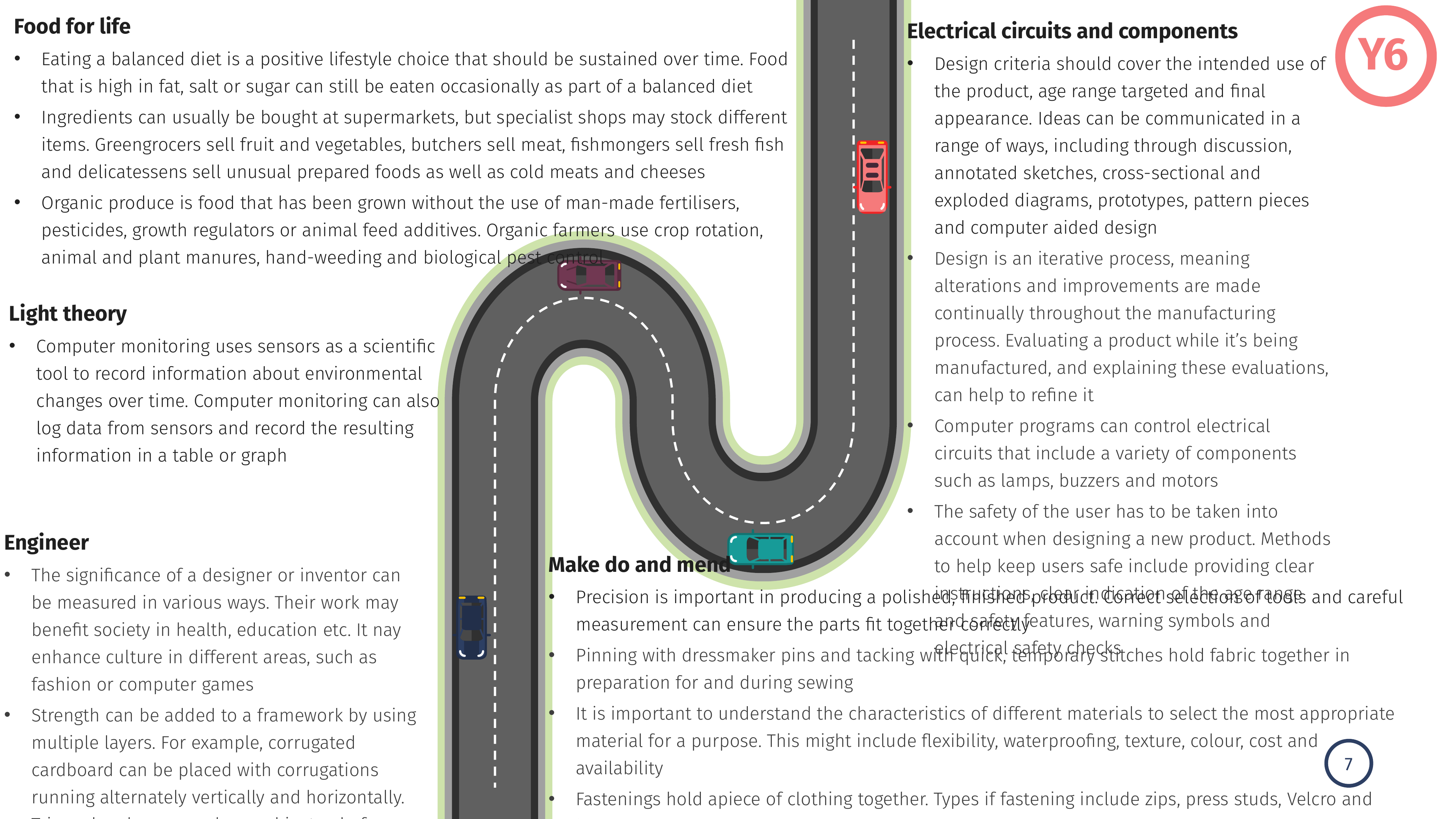

Food for life
Eating a balanced diet is a positive lifestyle choice that should be sustained over time. Food that is high in fat, salt or sugar can still be eaten occasionally as part of a balanced diet
Ingredients can usually be bought at supermarkets, but specialist shops may stock different items. Greengrocers sell fruit and vegetables, butchers sell meat, fishmongers sell fresh fish and delicatessens sell unusual prepared foods as well as cold meats and cheeses
Organic produce is food that has been grown without the use of man-made fertilisers, pesticides, growth regulators or animal feed additives. Organic farmers use crop rotation, animal and plant manures, hand-weeding and biological pest control

Electrical circuits and components
Design criteria should cover the intended use of the product, age range targeted and final appearance. Ideas can be communicated in a range of ways, including through discussion, annotated sketches, cross-sectional and exploded diagrams, prototypes, pattern pieces and computer aided design
Design is an iterative process, meaning alterations and improvements are made continually throughout the manufacturing process. Evaluating a product while it’s being manufactured, and explaining these evaluations, can help to refine it
Computer programs can control electrical circuits that include a variety of components such as lamps, buzzers and motors
The safety of the user has to be taken into account when designing a new product. Methods to help keep users safe include providing clear instructions, clear indication of the age range and safety features, warning symbols and electrical safety checks

Y6

Light theory
Computer monitoring uses sensors as a scientific tool to record information about environmental changes over time. Computer monitoring can also log data from sensors and record the resulting information in a table or graph

Engineer
The significance of a designer or inventor can be measured in various ways. Their work may benefit society in health, education etc. It nay enhance culture in different areas, such as fashion or computer games
Strength can be added to a framework by using multiple layers. For example, corrugated cardboard can be placed with corrugations running alternately vertically and horizontally. Triangular shapes can be used instead of square shapes because they are more rigid. Frameworks can be further strengthened by adding an outer cover

Make do and mend
Precision is important in producing a polished, finished product. Correct selection of tools and careful measurement can ensure the parts fit together correctly
Pinning with dressmaker pins and tacking with quick, temporary stitches hold fabric together in preparation for and during sewing
It is important to understand the characteristics of different materials to select the most appropriate material for a purpose. This might include flexibility, waterproofing, texture, colour, cost and availability
Fastenings hold apiece of clothing together. Types if fastening include zips, press studs, Velcro and buttons
Products and inventions can be compared using a range of criteria, such as impact on society, ease of use, appearance and value for money
People’s lives have been improved in countless ways due to new inventions and designs. Eg the Morrison shelter